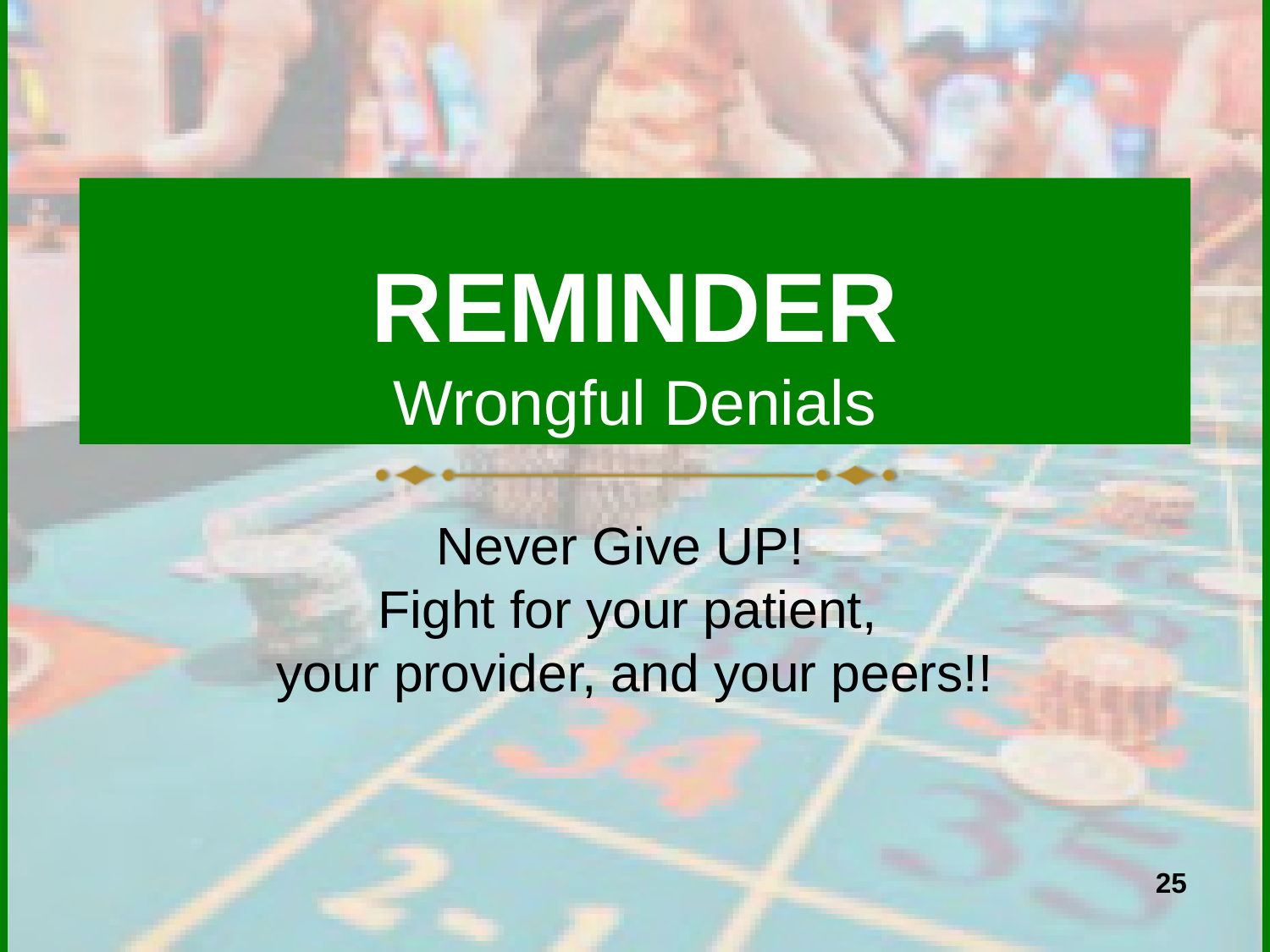

# REMINDER Wrongful Denials
Never Give UP!
Fight for your patient,
your provider, and your peers!!

25